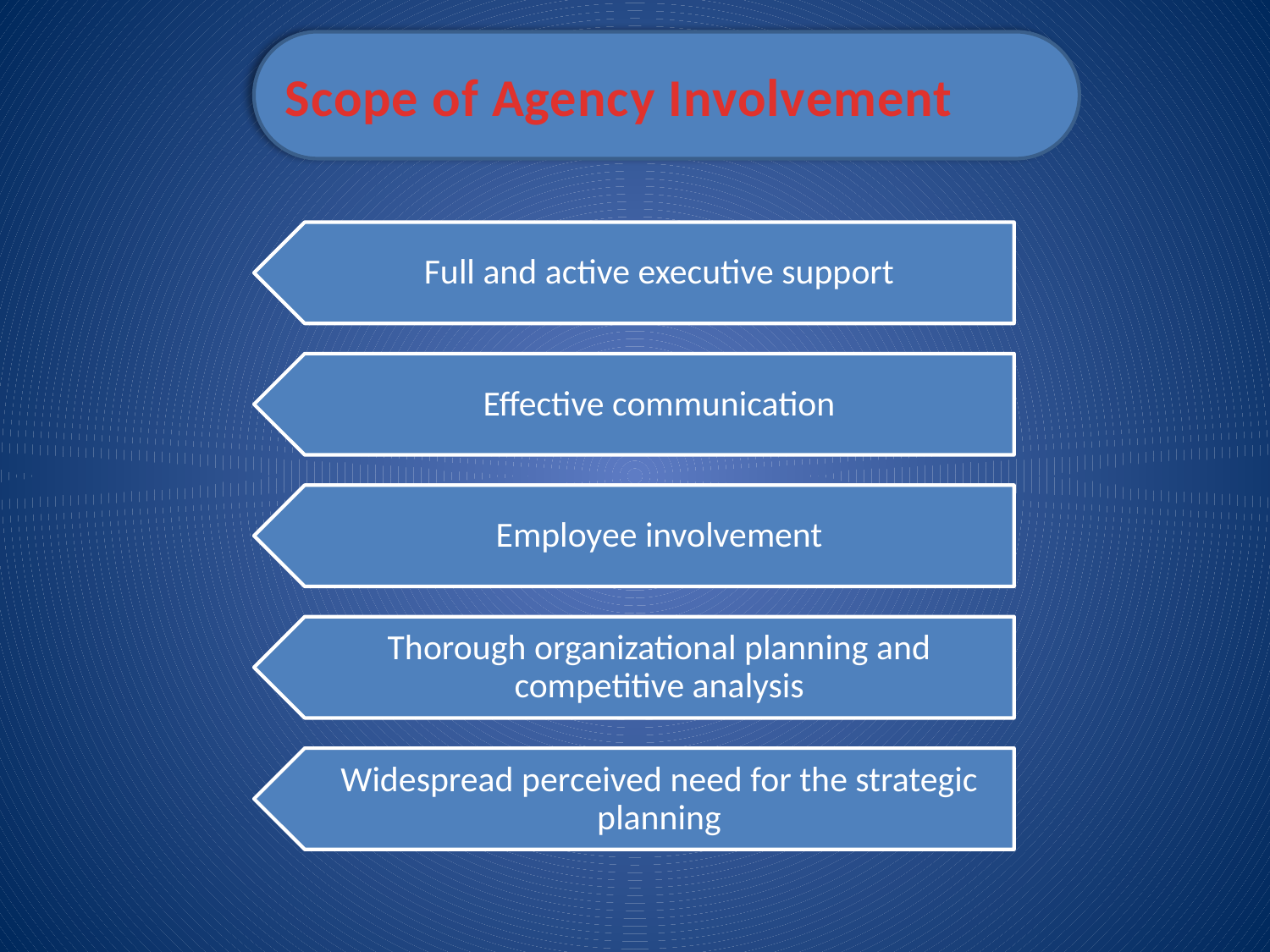

Scope of Agency Involvement

Full and active executive support

Effective communication

Employee involvement

Thorough organizational planning and competitive analysis

Widespread perceived need for the strategic planning